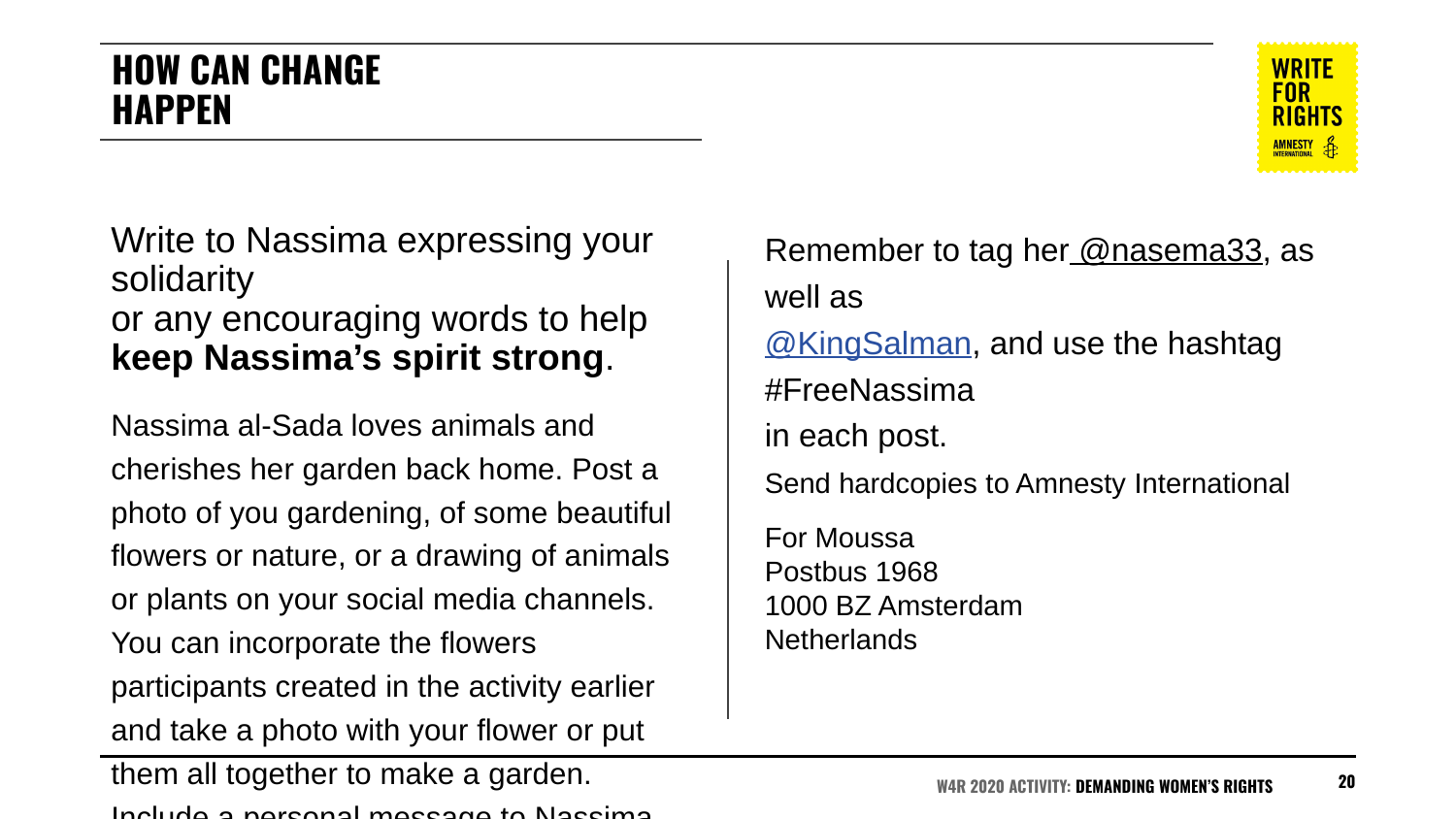

# HOW CAN CHANGE
HAPPEN

Write to Nassima expressing your solidarity
or any encouraging words to help keep Nassima’s spirit strong.
Nassima al-Sada loves animals and cherishes her garden back home. Post a photo of you gardening, of some beautiful flowers or nature, or a drawing of animals or plants on your social media channels. You can incorporate the flowers participants created in the activity earlier and take a photo with your flower or put them all together to make a garden. Include a personal message to Nassima.

Remember to tag her @nasema33, as well as
@KingSalman, and use the hashtag #FreeNassima
in each post.
Send hardcopies to Amnesty International
For Moussa
Postbus 1968
1000 BZ Amsterdam
Netherlands

W4R 2020 ACTIVITY: DEMANDING WOMEN’S RIGHTS
20